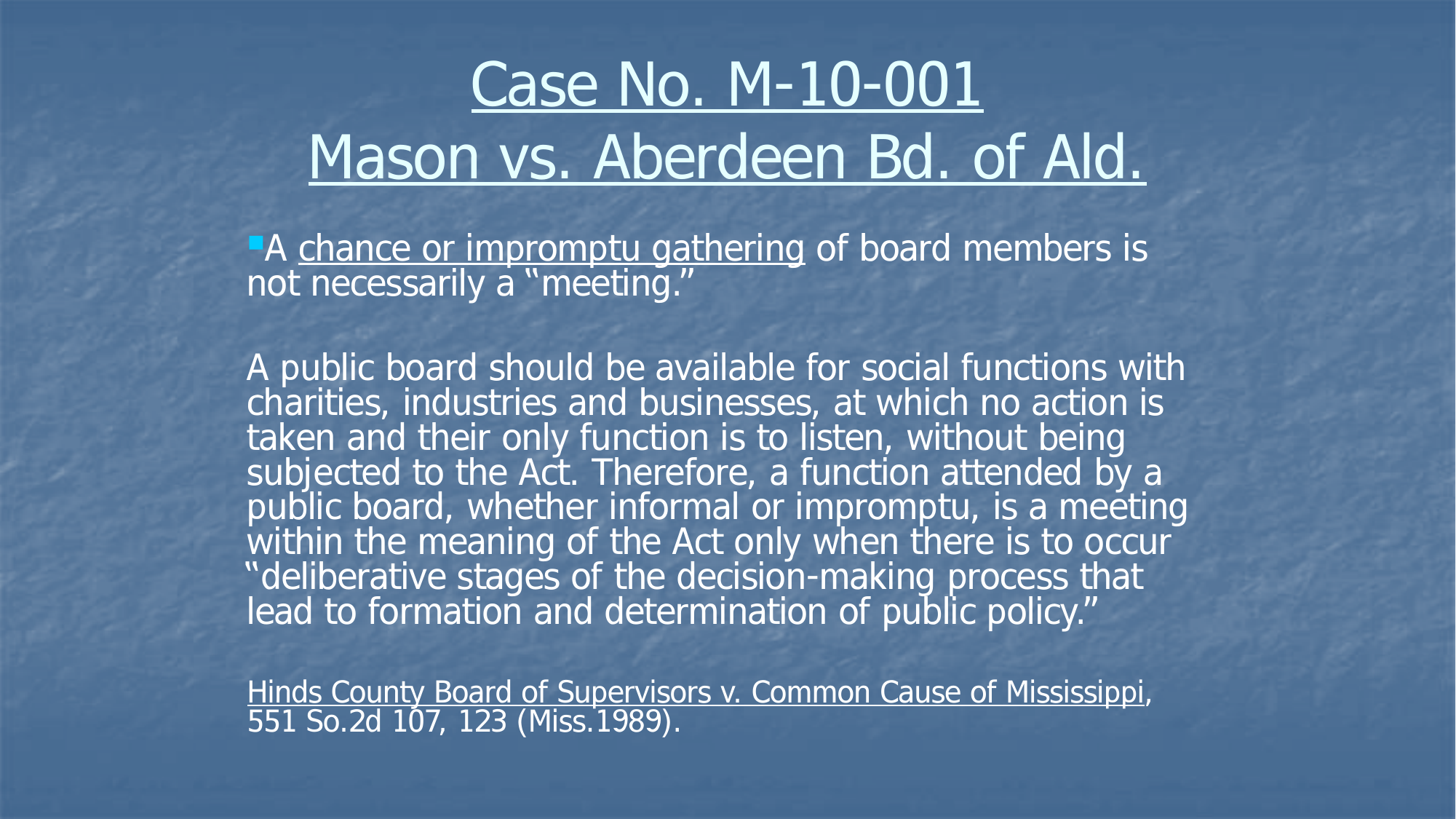

# Case No. M-10-001 Mason vs. Aberdeen Bd. of Ald.
A chance or impromptu gathering of board members is not necessarily a “meeting.”

A public board should be available for social functions with charities, industries and businesses, at which no action is taken and their only function is to listen, without being subjected to the Act. Therefore, a function attended by a public board, whether informal or impromptu, is a meeting within the meaning of the Act only when there is to occur “deliberative stages of the decision-making process that lead to formation and determination of public policy.”

Hinds County Board of Supervisors v. Common Cause of Mississippi, 551 So.2d 107, 123 (Miss.1989).